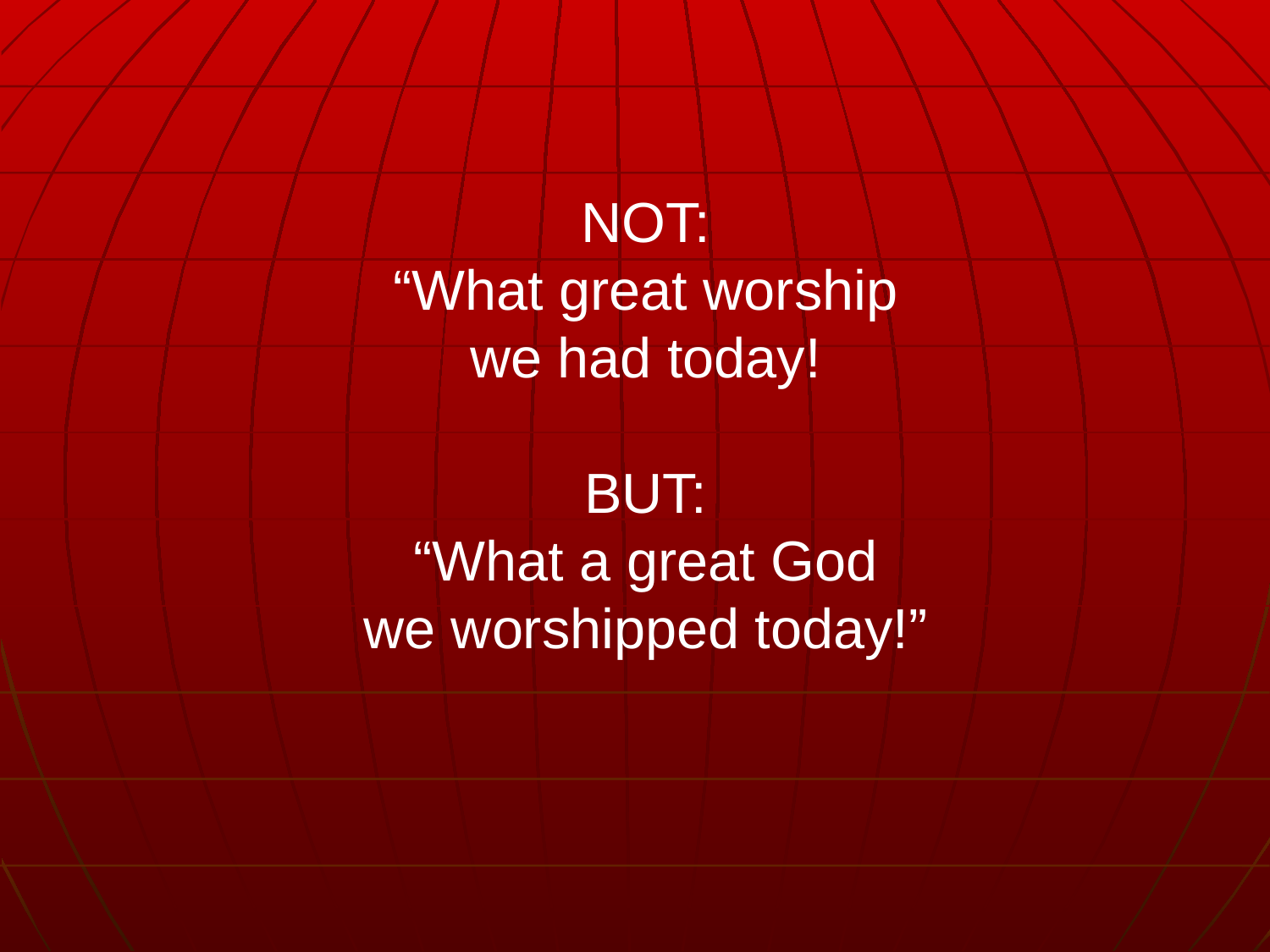

NOT:
“What great worship
we had today!

BUT:
“What a great God
we worshipped today!”